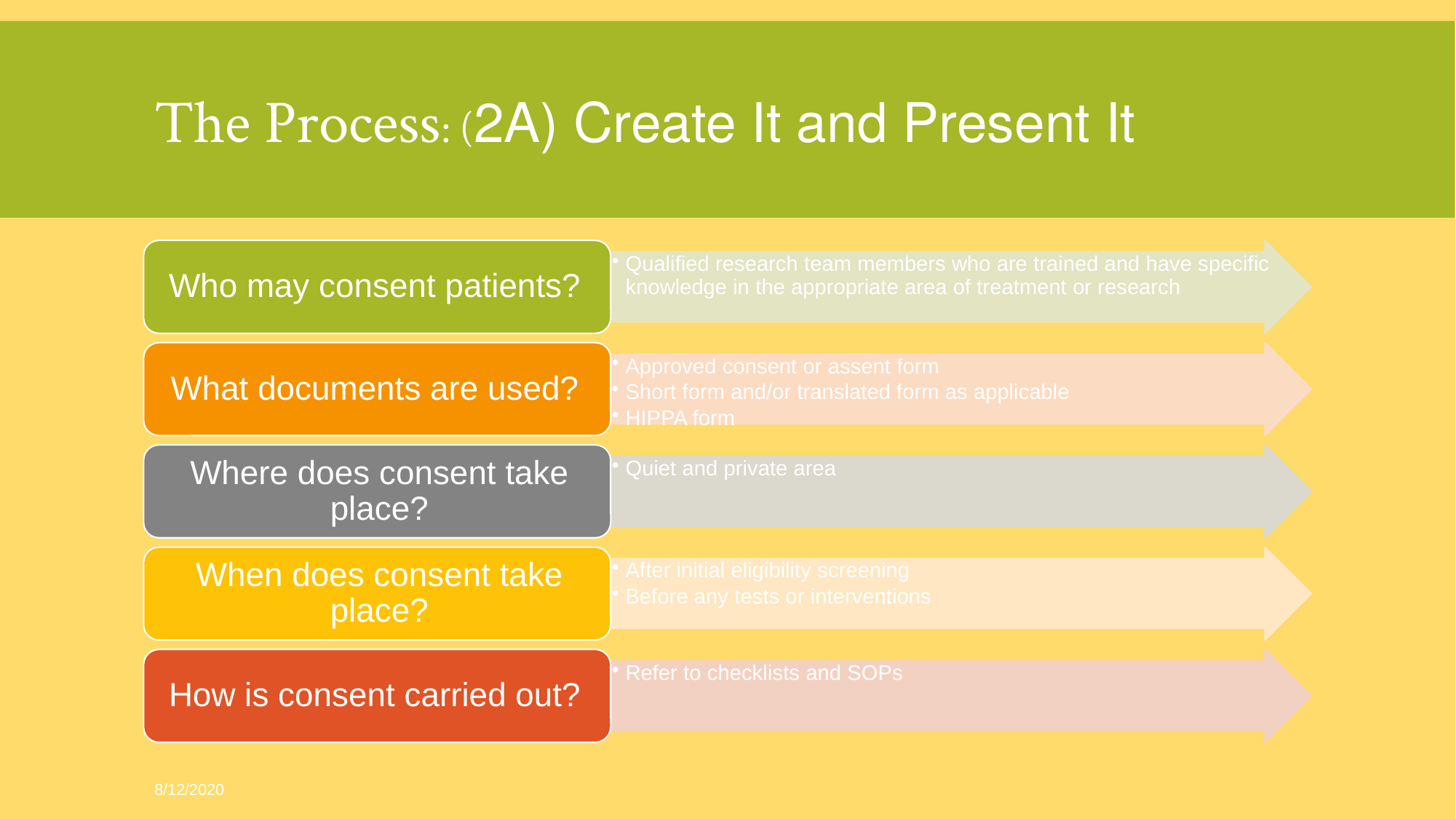

# The Process: (2A) Create It and Present It
Qualified research team members who are trained and have specific knowledge in the appropriate area of treatment or research
Who may consent patients?
Approved consent or assent form
Short form and/or translated form as applicable
HIPPA form
What documents are used?
Quiet and private area
Where does consent take place?
After initial eligibility screening
Before any tests or interventions
When does consent take place?
Refer to checklists and SOPs
How is consent carried out?
8/12/2020